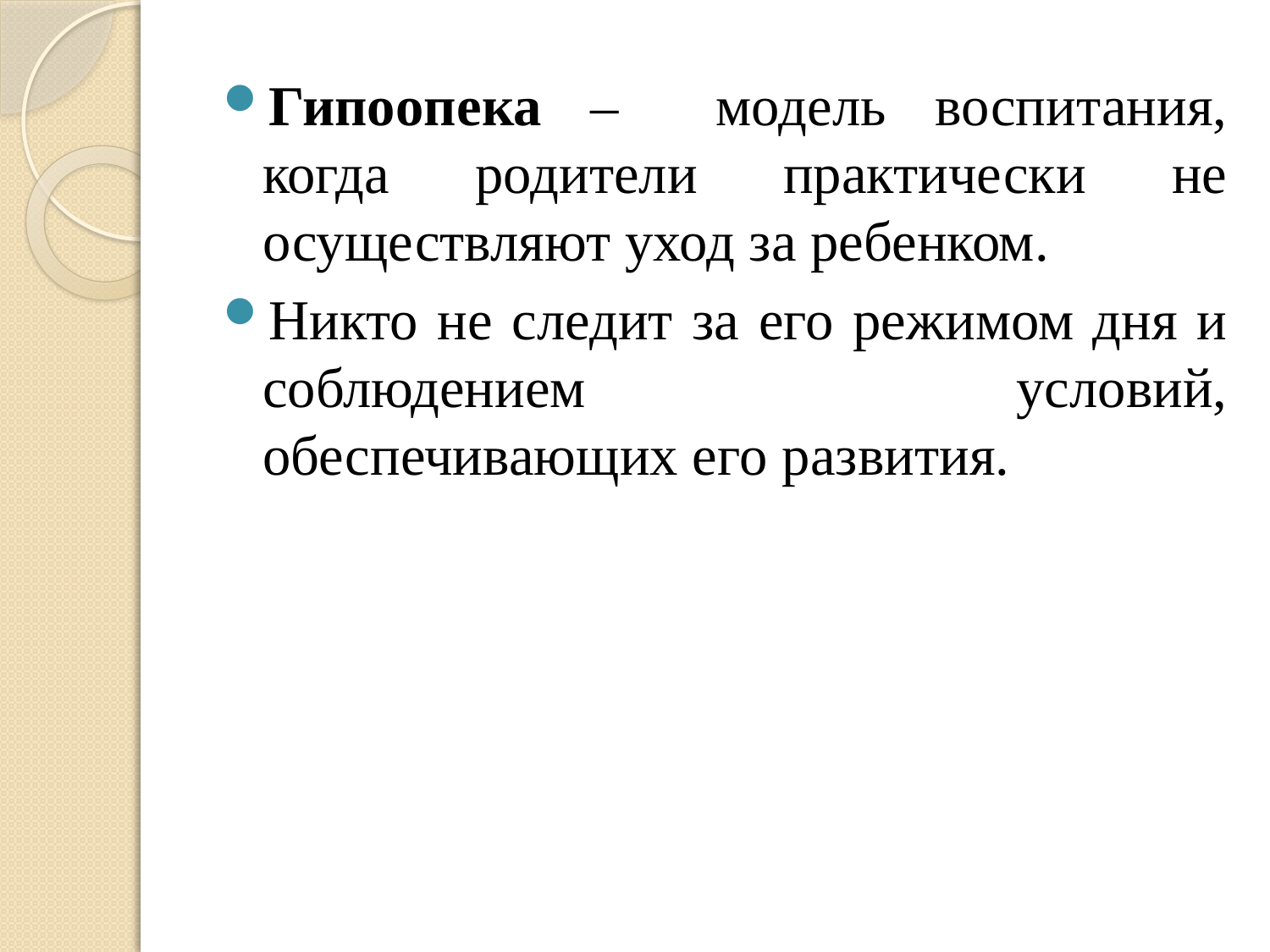

Гипоопека –  модель воспитания, когда родители практически не осуществляют уход за ребенком.
Никто не следит за его режимом дня и соблюдением условий, обеспечивающих его развития.